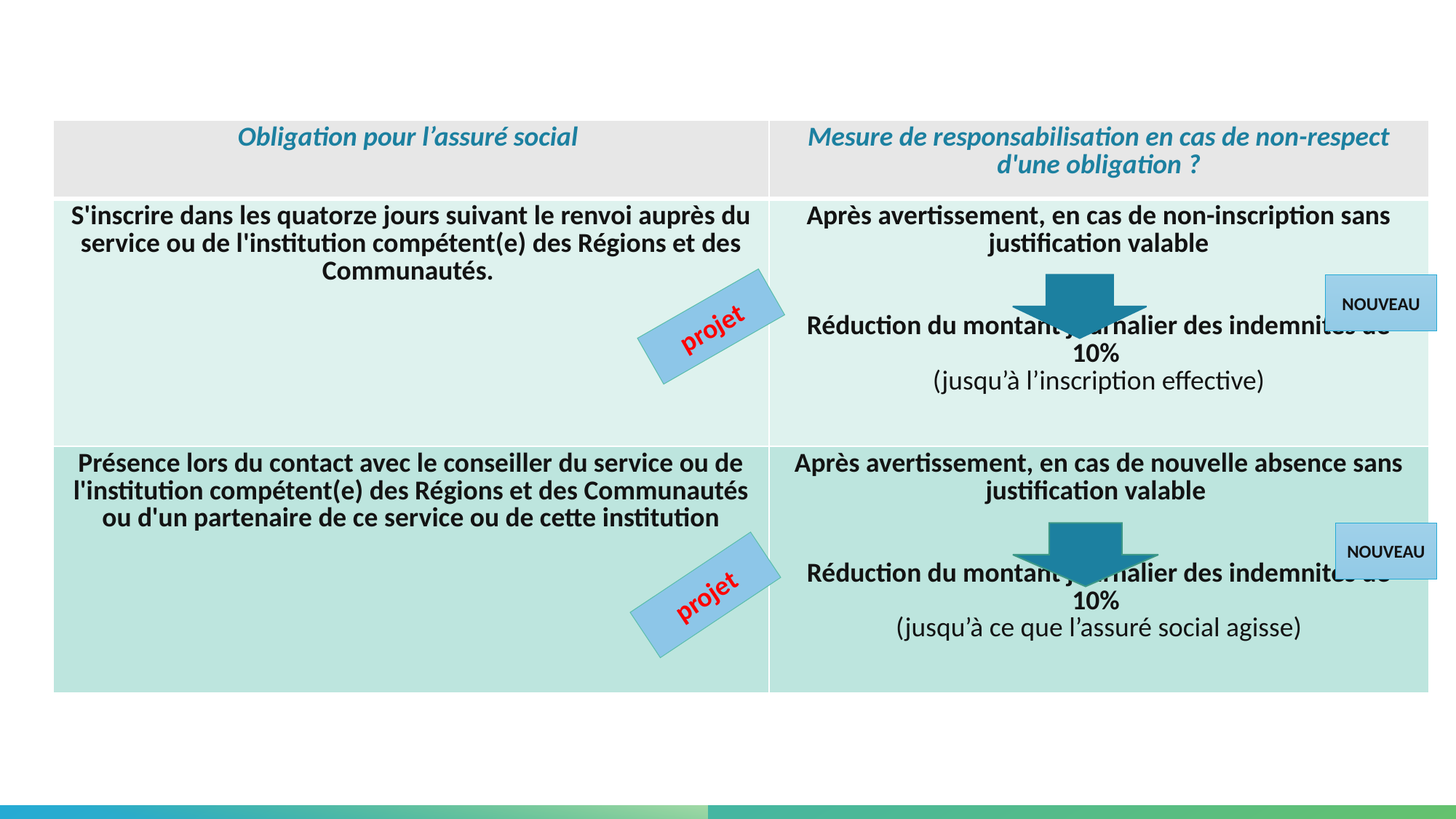

| Obligation pour l’assuré social | Mesure de responsabilisation en cas de non-respect d'une obligation ? |
| --- | --- |
| S'inscrire dans les quatorze jours suivant le renvoi auprès du service ou de l'institution compétent(e) des Régions et des Communautés. | Après avertissement, en cas de non-inscription sans justification valable Réduction du montant journalier des indemnités de 10% (jusqu’à l’inscription effective) |
| Présence lors du contact avec le conseiller du service ou de l'institution compétent(e) des Régions et des Communautés ou d'un partenaire de ce service ou de cette institution | Après avertissement, en cas de nouvelle absence sans justification valable Réduction du montant journalier des indemnités de 10% (jusqu’à ce que l’assuré social agisse) |

NOUVEAU
projet
NOUVEAU

projet